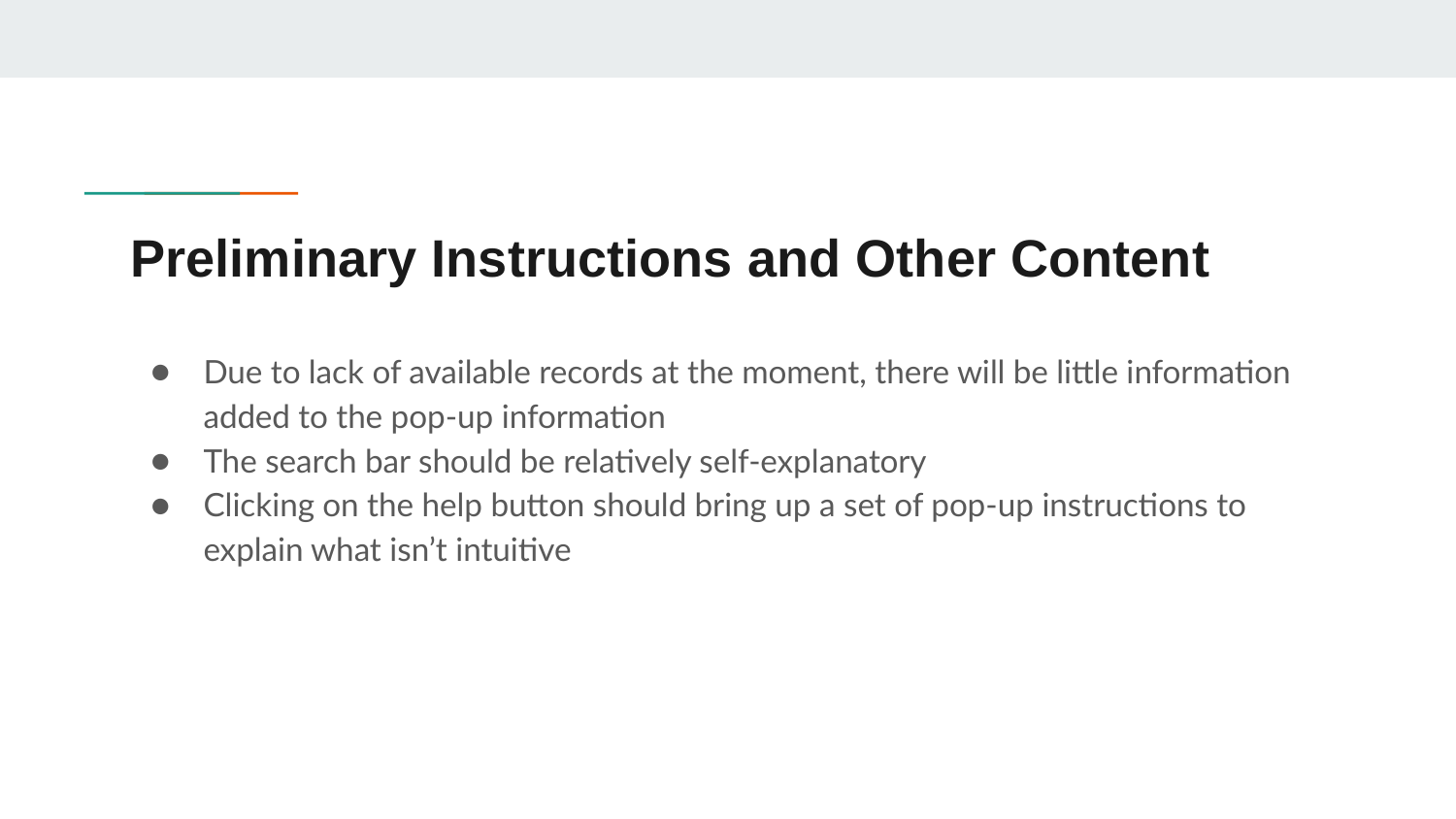

# Preliminary Instructions and Other Content
Due to lack of available records at the moment, there will be little information added to the pop-up information
The search bar should be relatively self-explanatory
Clicking on the help button should bring up a set of pop-up instructions to explain what isn’t intuitive